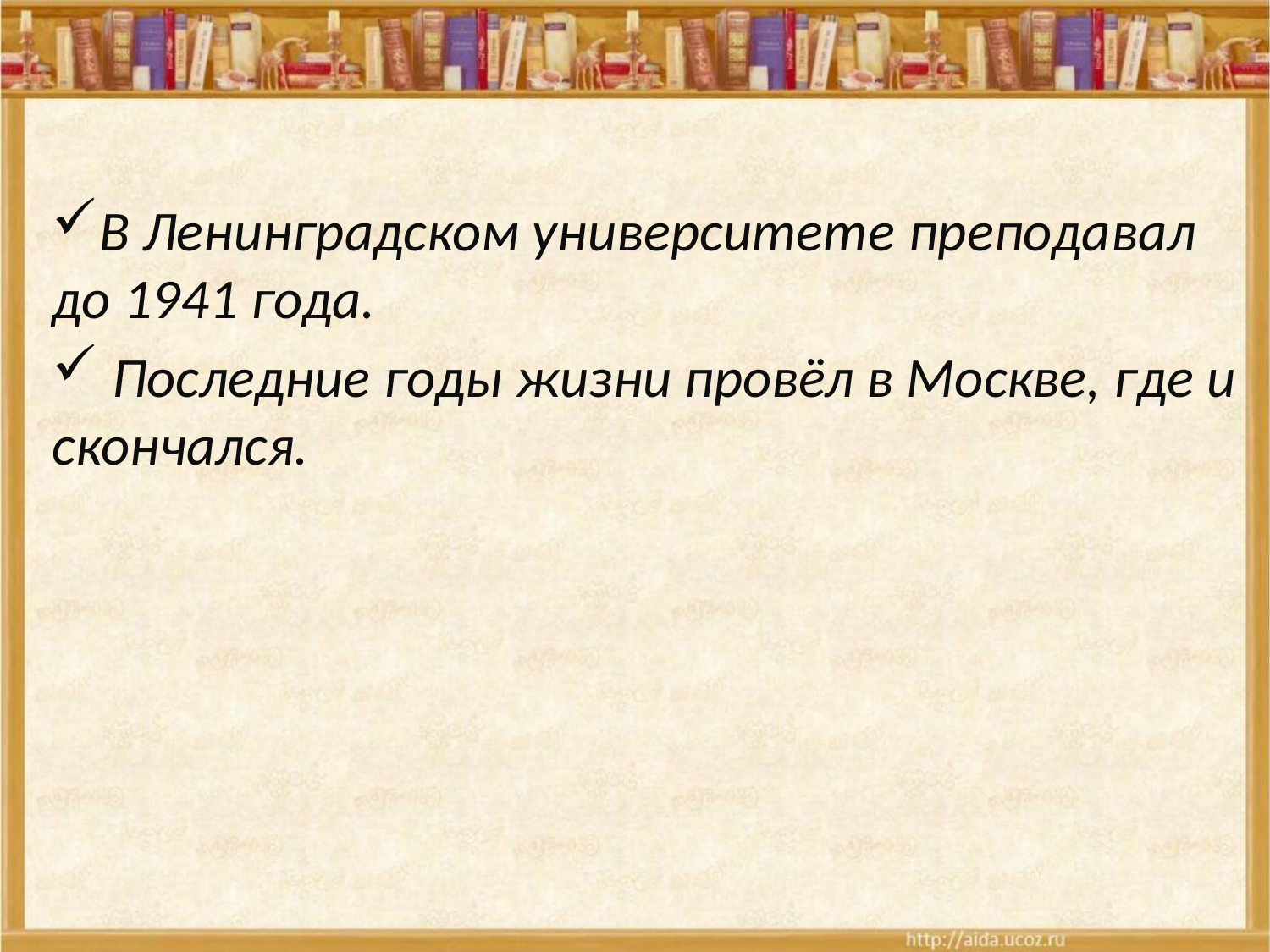

В Ленинградском университете преподавал до 1941 года.
 Последние годы жизни провёл в Москве, где и скончался.